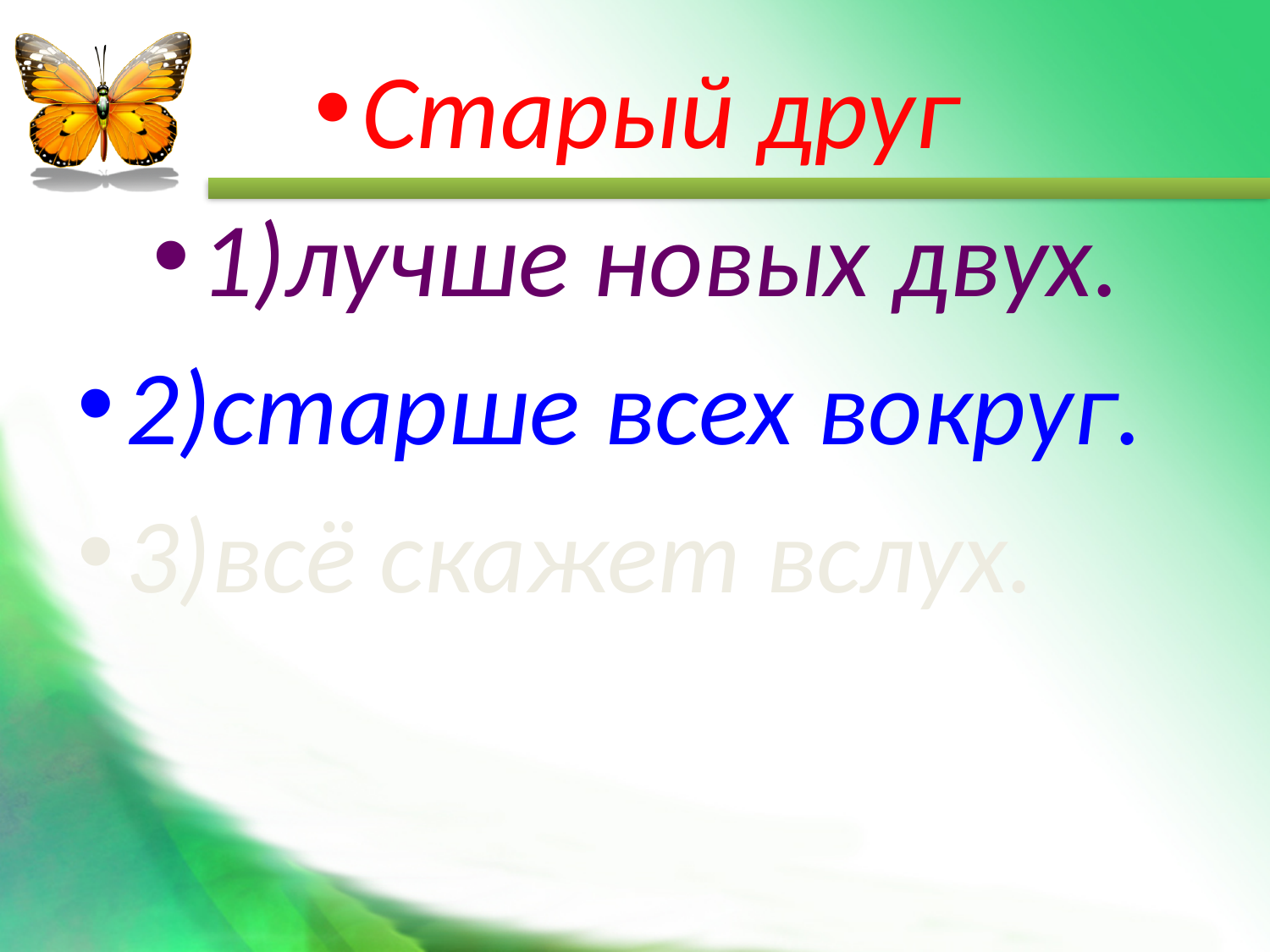

#
Старый друг
1)лучше новых двух.
2)старше всех вокруг.
3)всё скажет вслух.